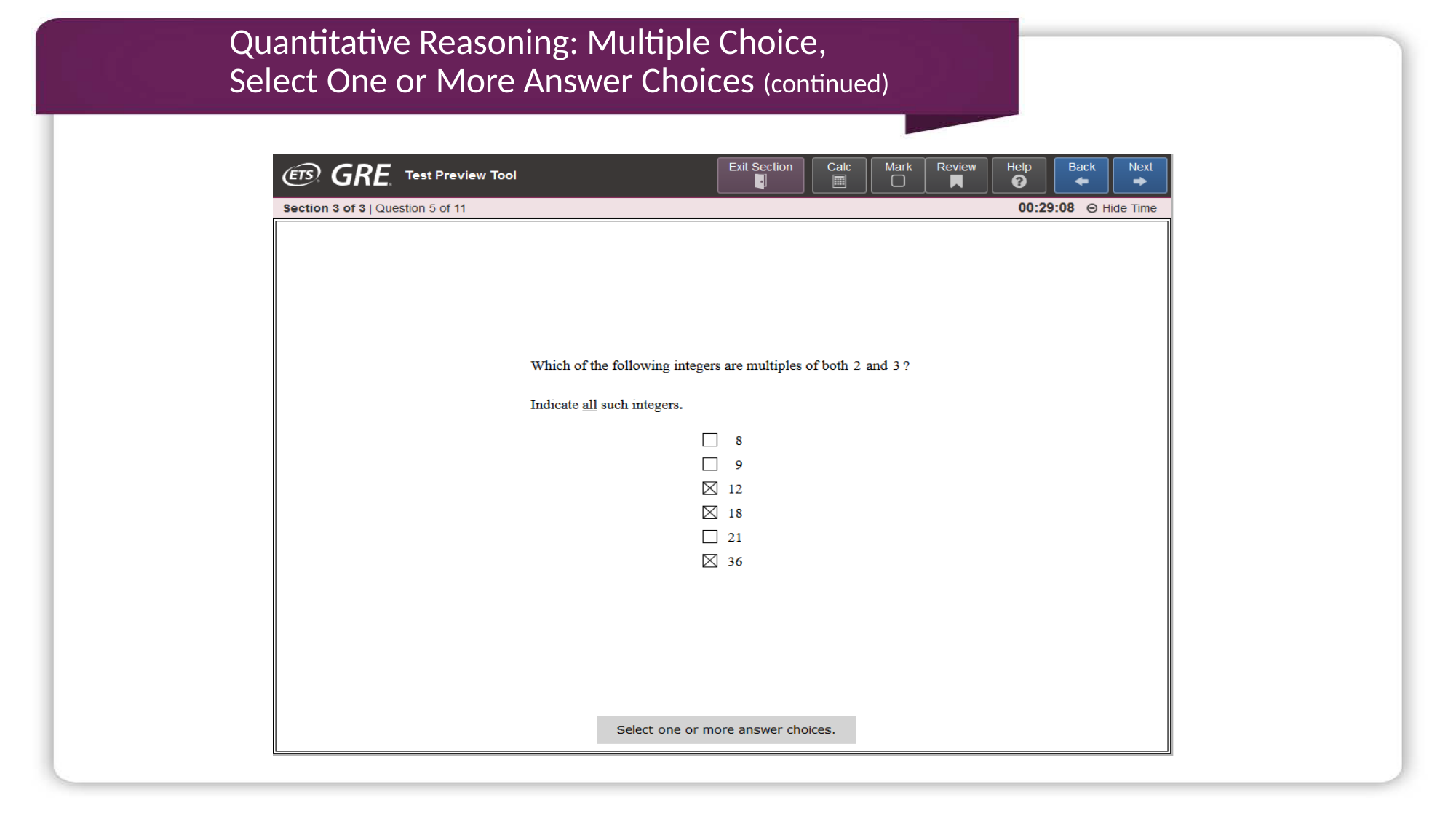

# Quantitative Reasoning: Multiple Choice,  Select One or More Answer Choices (continued)

15